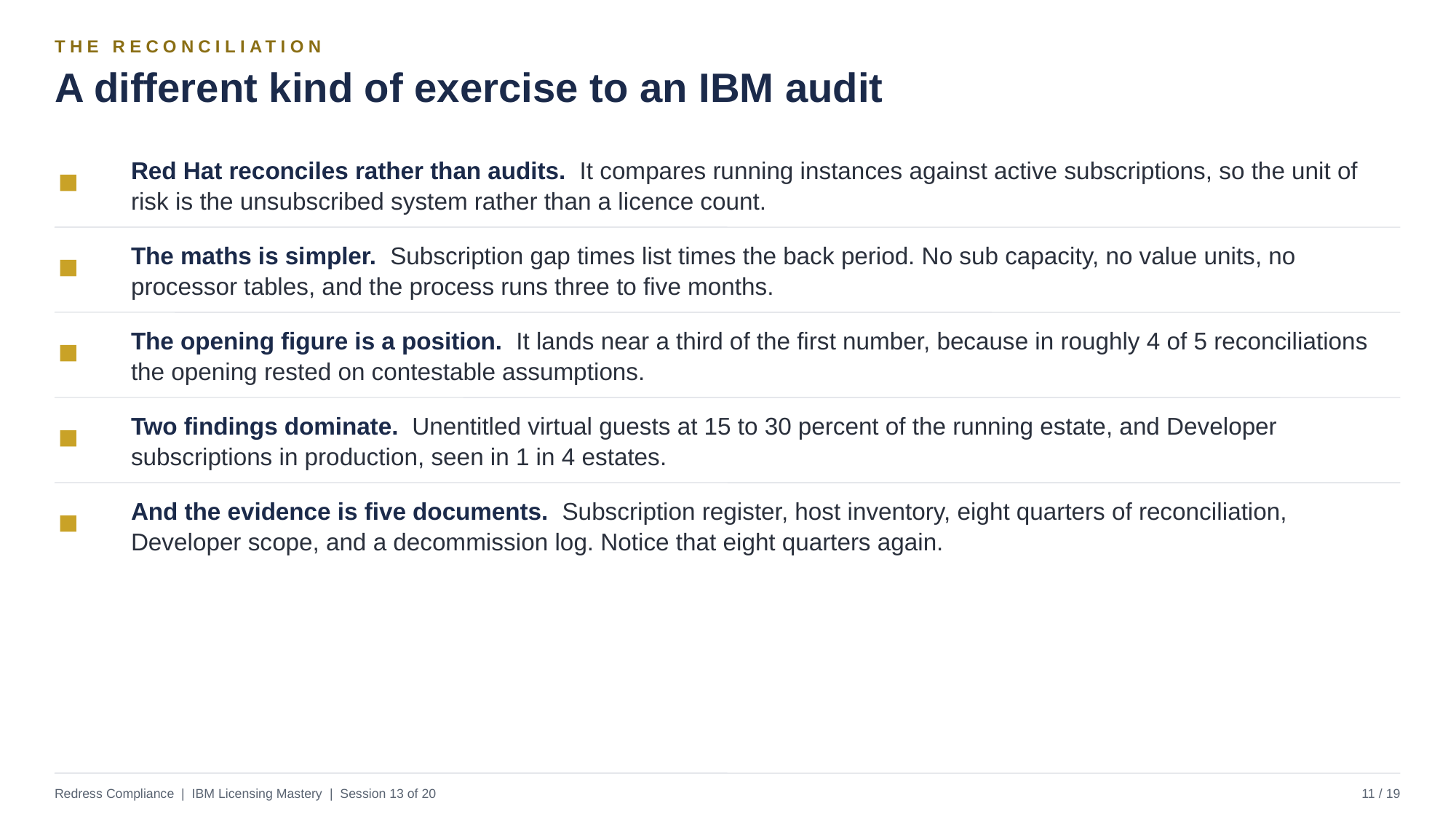

THE RECONCILIATION
A different kind of exercise to an IBM audit
Red Hat reconciles rather than audits.  It compares running instances against active subscriptions, so the unit of risk is the unsubscribed system rather than a licence count.

The maths is simpler.  Subscription gap times list times the back period. No sub capacity, no value units, no processor tables, and the process runs three to five months.

The opening figure is a position.  It lands near a third of the first number, because in roughly 4 of 5 reconciliations the opening rested on contestable assumptions.

Two findings dominate.  Unentitled virtual guests at 15 to 30 percent of the running estate, and Developer subscriptions in production, seen in 1 in 4 estates.

And the evidence is five documents.  Subscription register, host inventory, eight quarters of reconciliation, Developer scope, and a decommission log. Notice that eight quarters again.

Redress Compliance  |  IBM Licensing Mastery  |  Session 13 of 20
11 / 19